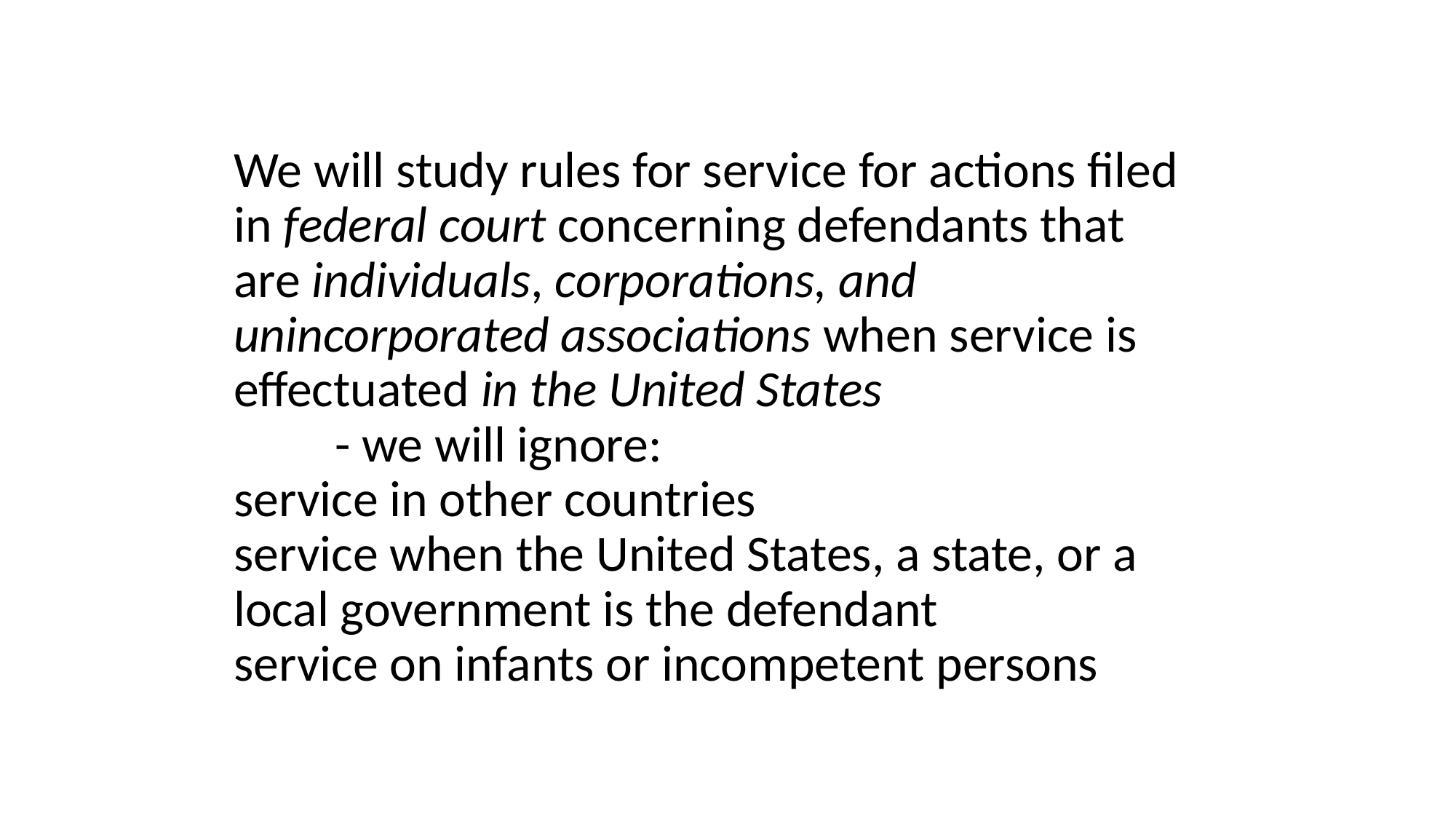

# We will study rules for service for actions filed in federal court concerning defendants that are individuals, corporations, and unincorporated associations when service is effectuated in the United States - we will ignore: service in other countries service when the United States, a state, or a local government is the defendant service on infants or incompetent persons